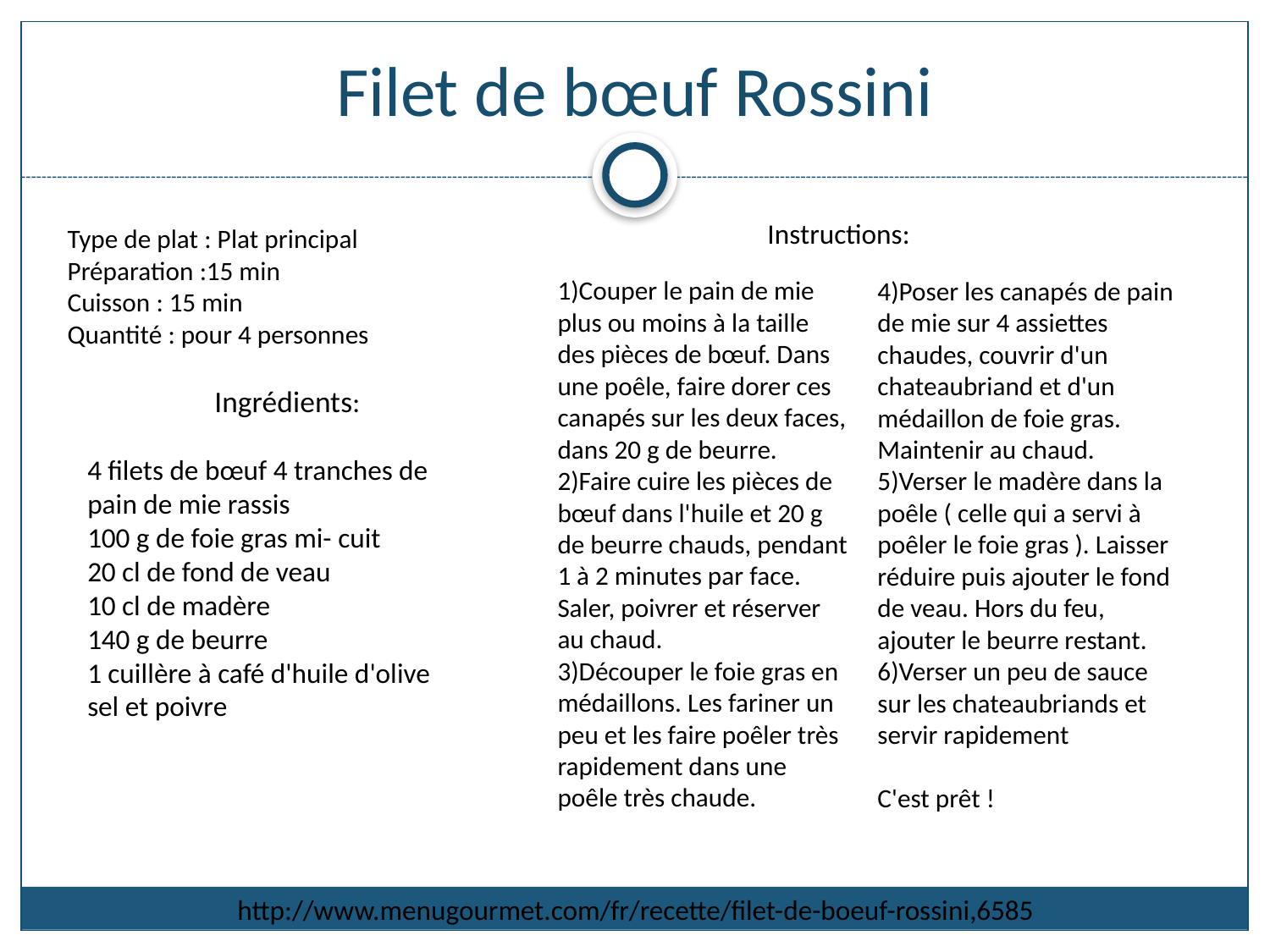

# Filet de bœuf Rossini
Instructions:
Type de plat : Plat principal
Préparation :15 min
Cuisson : 15 min
Quantité : pour 4 personnes

1)Couper le pain de mie plus ou moins à la taille des pièces de bœuf. Dans une poêle, faire dorer ces canapés sur les deux faces, dans 20 g de beurre.
2)Faire cuire les pièces de bœuf dans l'huile et 20 g de beurre chauds, pendant 1 à 2 minutes par face. Saler, poivrer et réserver au chaud.
3)Découper le foie gras en médaillons. Les fariner un peu et les faire poêler très rapidement dans une poêle très chaude.

4)Poser les canapés de pain de mie sur 4 assiettes chaudes, couvrir d'un chateaubriand et d'un médaillon de foie gras. Maintenir au chaud.
5)Verser le madère dans la poêle ( celle qui a servi à poêler le foie gras ). Laisser réduire puis ajouter le fond de veau. Hors du feu, ajouter le beurre restant.
6)Verser un peu de sauce sur les chateaubriands et servir rapidement

C'est prêt !

	Ingrédients:

4 filets de bœuf 4 tranches de pain de mie rassis
100 g de foie gras mi- cuit
20 cl de fond de veau
10 cl de madère
140 g de beurre
1 cuillère à café d'huile d'olive
sel et poivre

http://www.menugourmet.com/fr/recette/filet-de-boeuf-rossini,6585